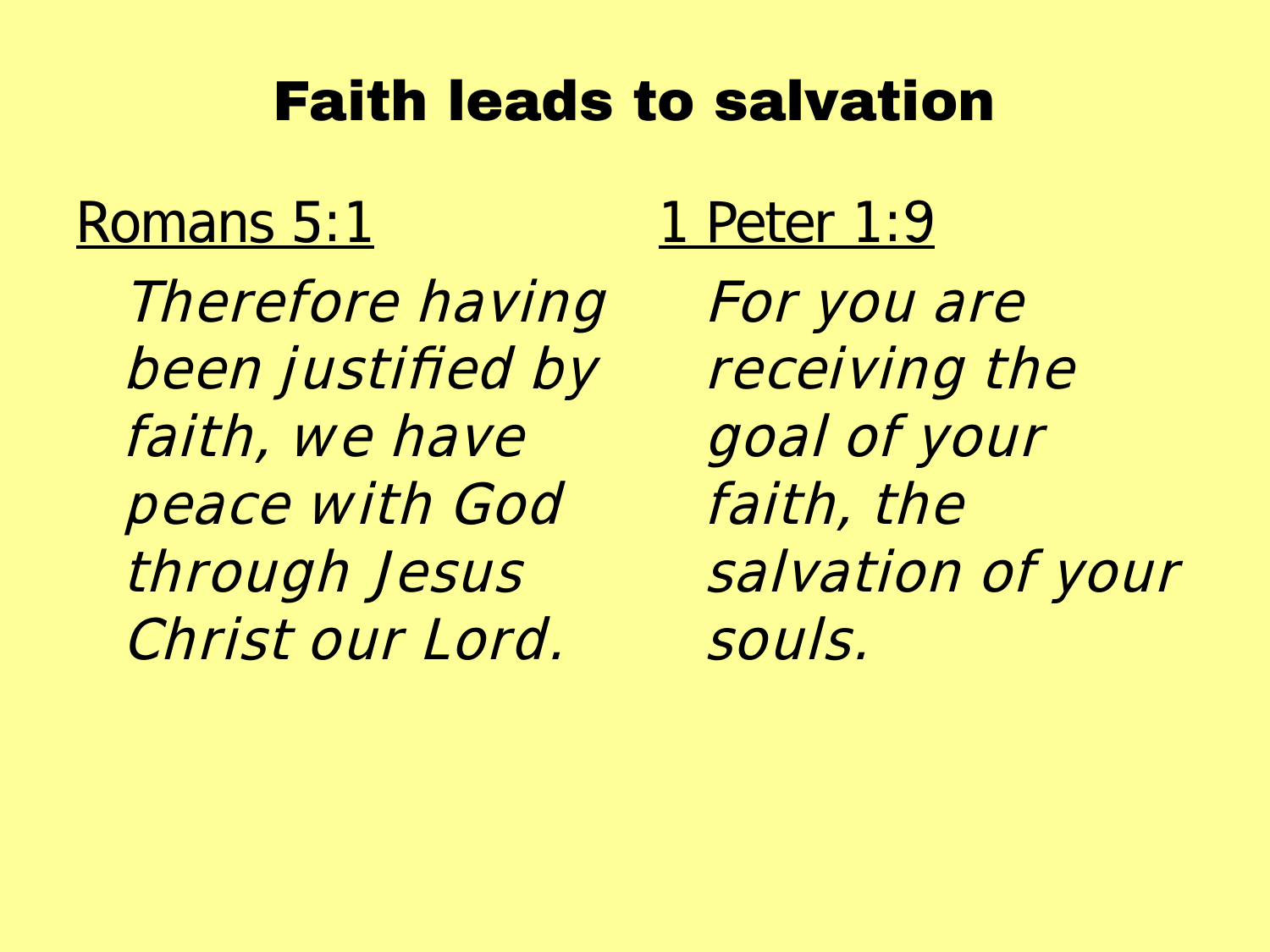

# Faith leads to salvation
Romans 5:1
	Therefore having been justified by faith, we have peace with God through Jesus Christ our Lord.
1 Peter 1:9
	For you are receiving the goal of your faith, the salvation of your souls.